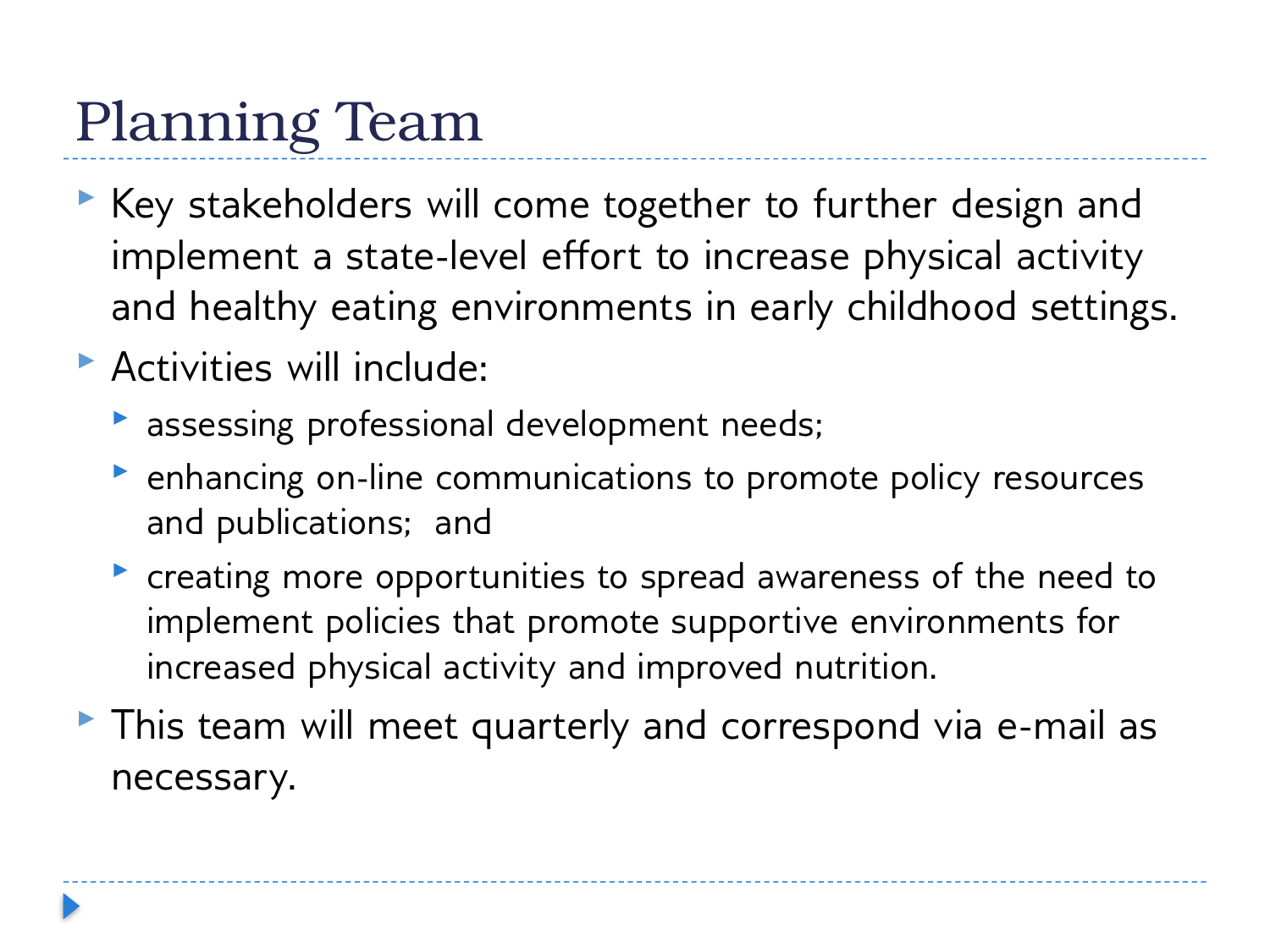

# Planning Team
Key stakeholders will come together to further design and implement a state-level effort to increase physical activity and healthy eating environments in early childhood settings.
Activities will include:
assessing professional development needs;
enhancing on-line communications to promote policy resources and publications;  and
creating more opportunities to spread awareness of the need to implement policies that promote supportive environments for increased physical activity and improved nutrition.
This team will meet quarterly and correspond via e-mail as necessary.